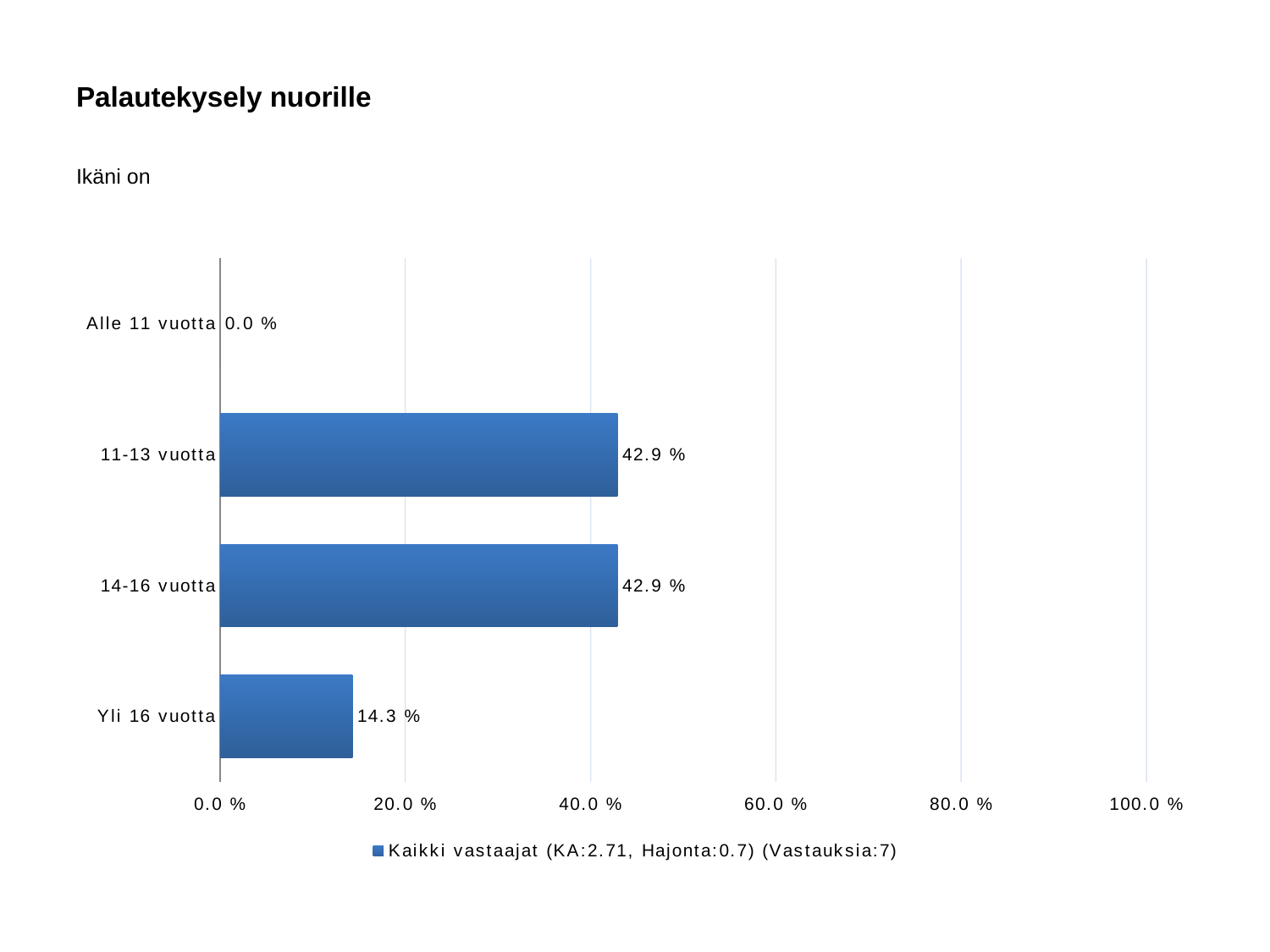

# Palautekysely nuorille
Ikäni on

### Chart

| Category | Kaikki vastaajat (KA:2.71, Hajonta:0.7) (Vastauksia:7) |
|---|---|
| Alle 11 vuotta | 0.0 |
| 11-13 vuotta | 0.429 |
| 14-16 vuotta | 0.429 |
| Yli 16 vuotta | 0.143 |